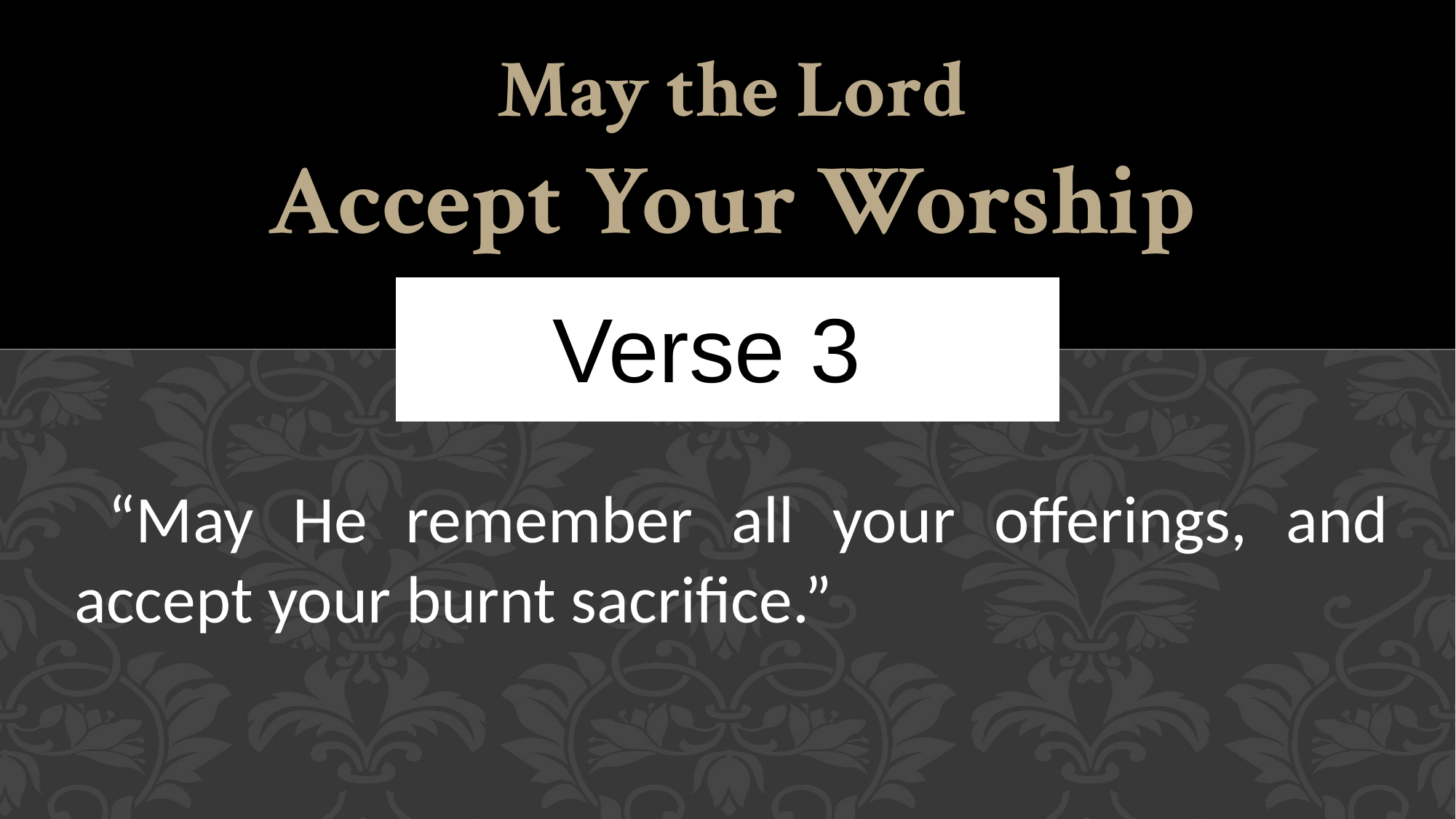

# May the Lord Accept Your Worship
Verse 3
“May He remember all your offerings, and accept your burnt sacrifice.”